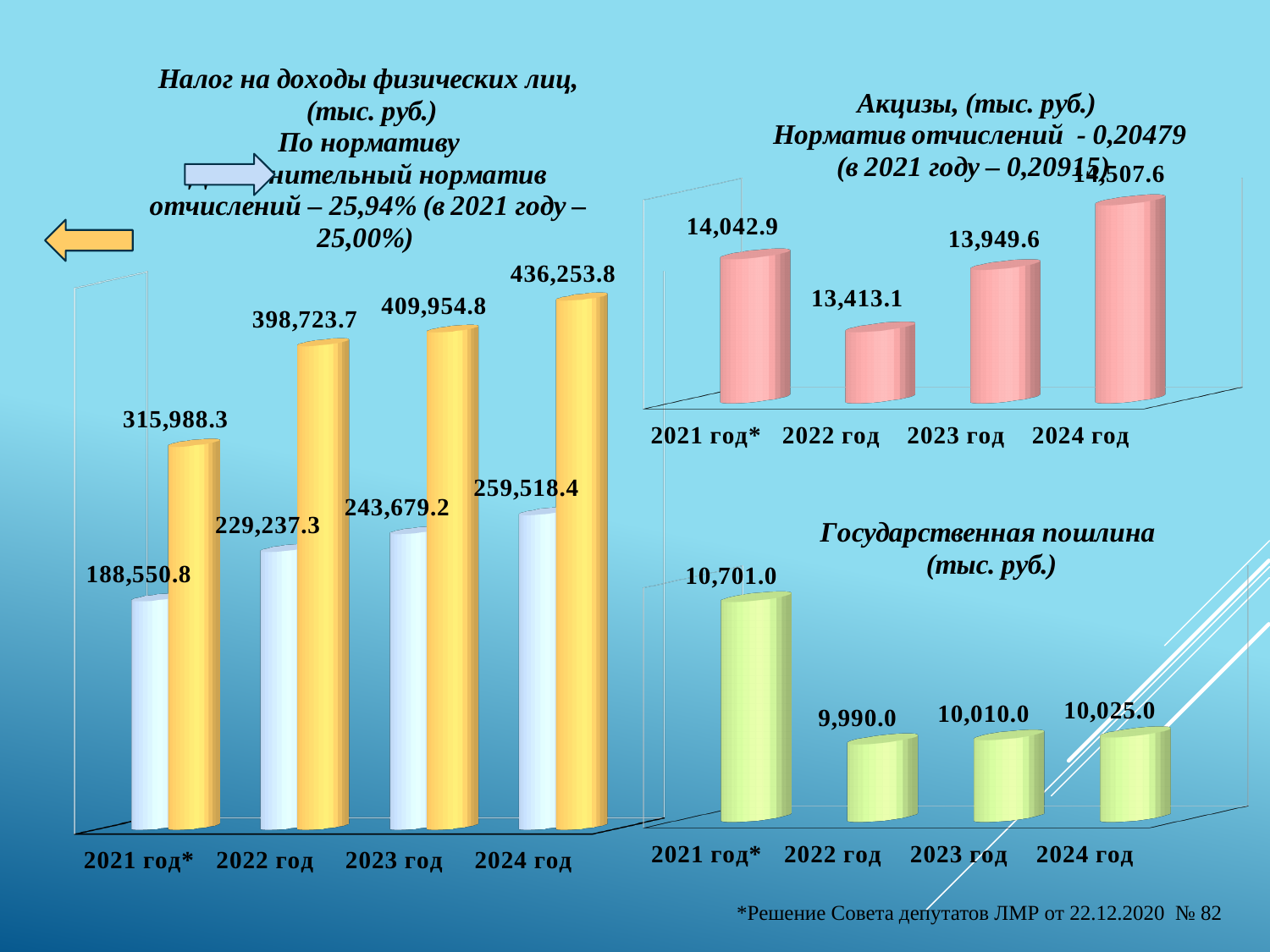

[unsupported chart]

[unsupported chart]

[unsupported chart]

*Решение Совета депутатов ЛМР от 22.12.2020  № 82